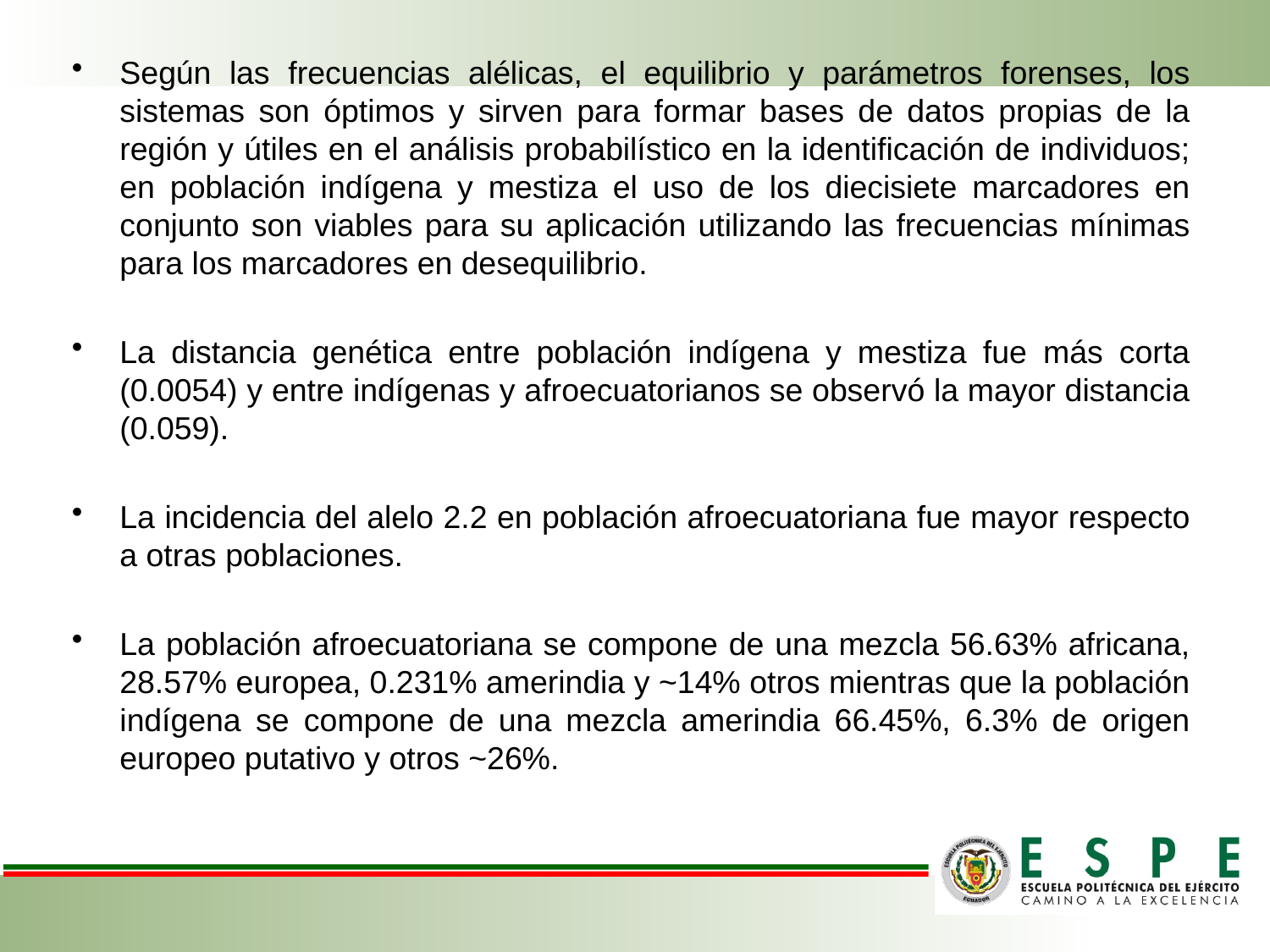

Según las frecuencias alélicas, el equilibrio y parámetros forenses, los sistemas son óptimos y sirven para formar bases de datos propias de la región y útiles en el análisis probabilístico en la identificación de individuos; en población indígena y mestiza el uso de los diecisiete marcadores en conjunto son viables para su aplicación utilizando las frecuencias mínimas para los marcadores en desequilibrio.

La distancia genética entre población indígena y mestiza fue más corta (0.0054) y entre indígenas y afroecuatorianos se observó la mayor distancia (0.059).

La incidencia del alelo 2.2 en población afroecuatoriana fue mayor respecto a otras poblaciones.

La población afroecuatoriana se compone de una mezcla 56.63% africana, 28.57% europea, 0.231% amerindia y ~14% otros mientras que la población indígena se compone de una mezcla amerindia 66.45%, 6.3% de origen europeo putativo y otros ~26%.